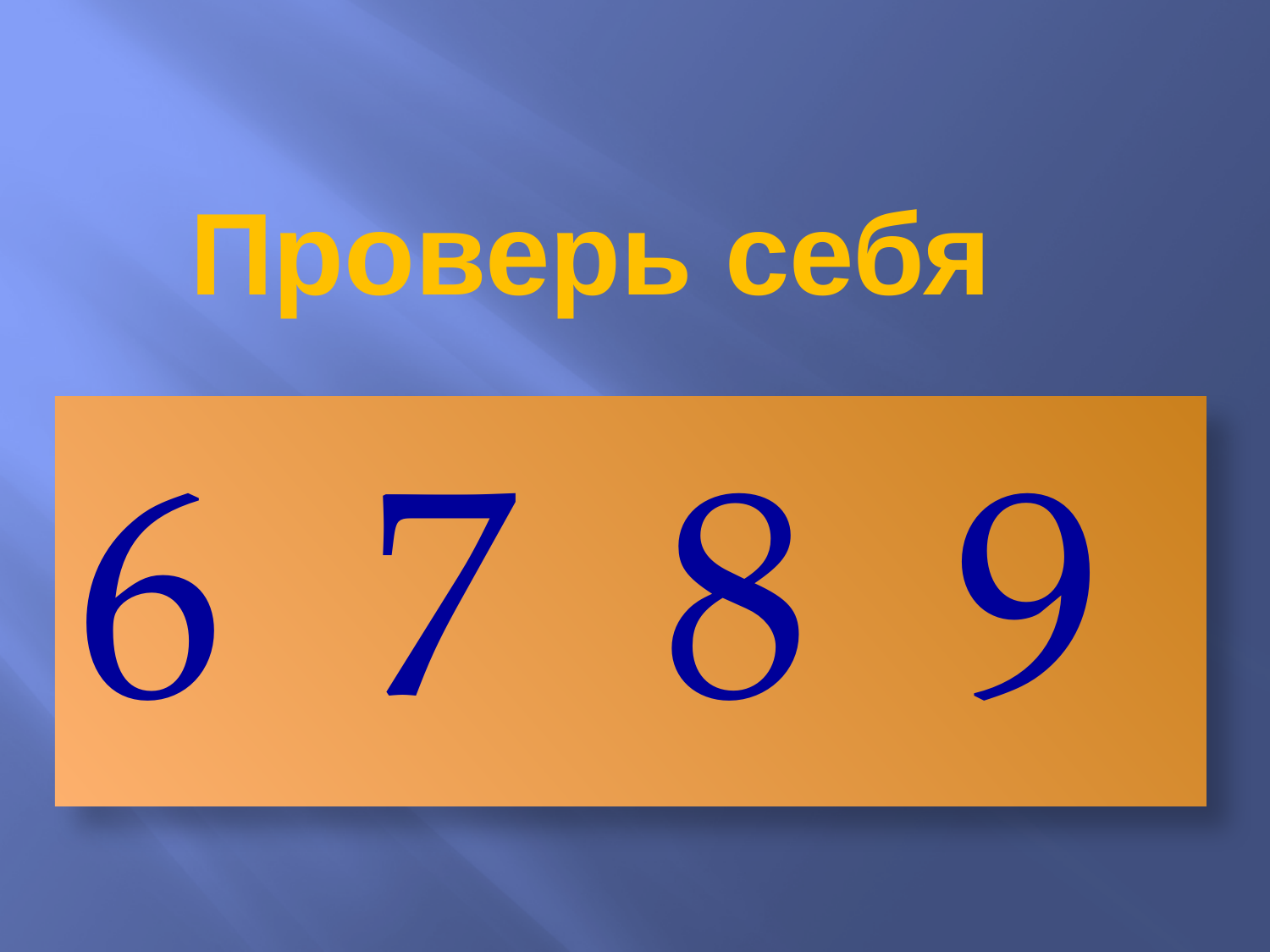

# Проверь себя
6  7  8  9